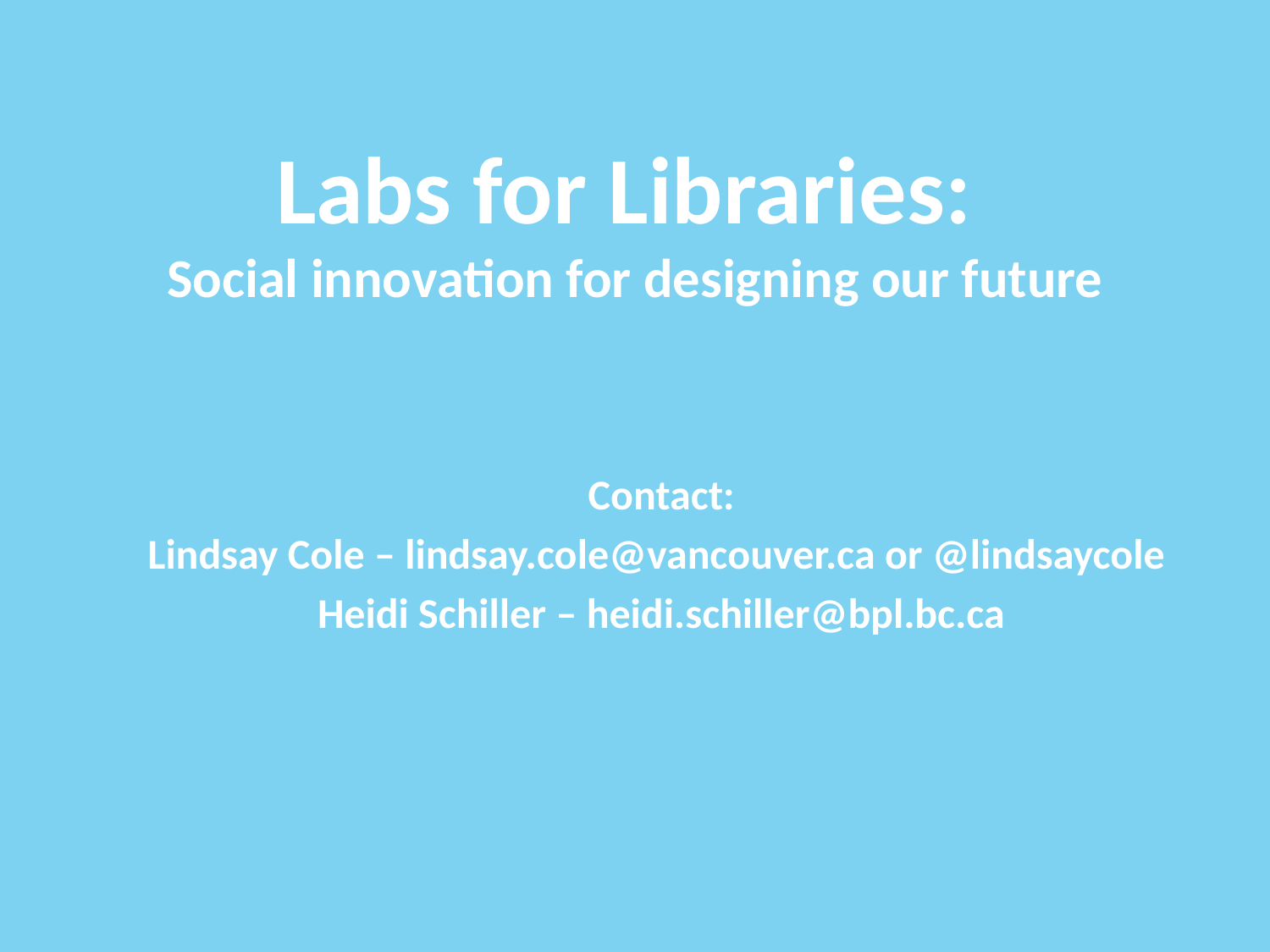

# Labs for Libraries: Social innovation for designing our future

Contact:
Lindsay Cole – lindsay.cole@vancouver.ca or @lindsaycole
Heidi Schiller – heidi.schiller@bpl.bc.ca